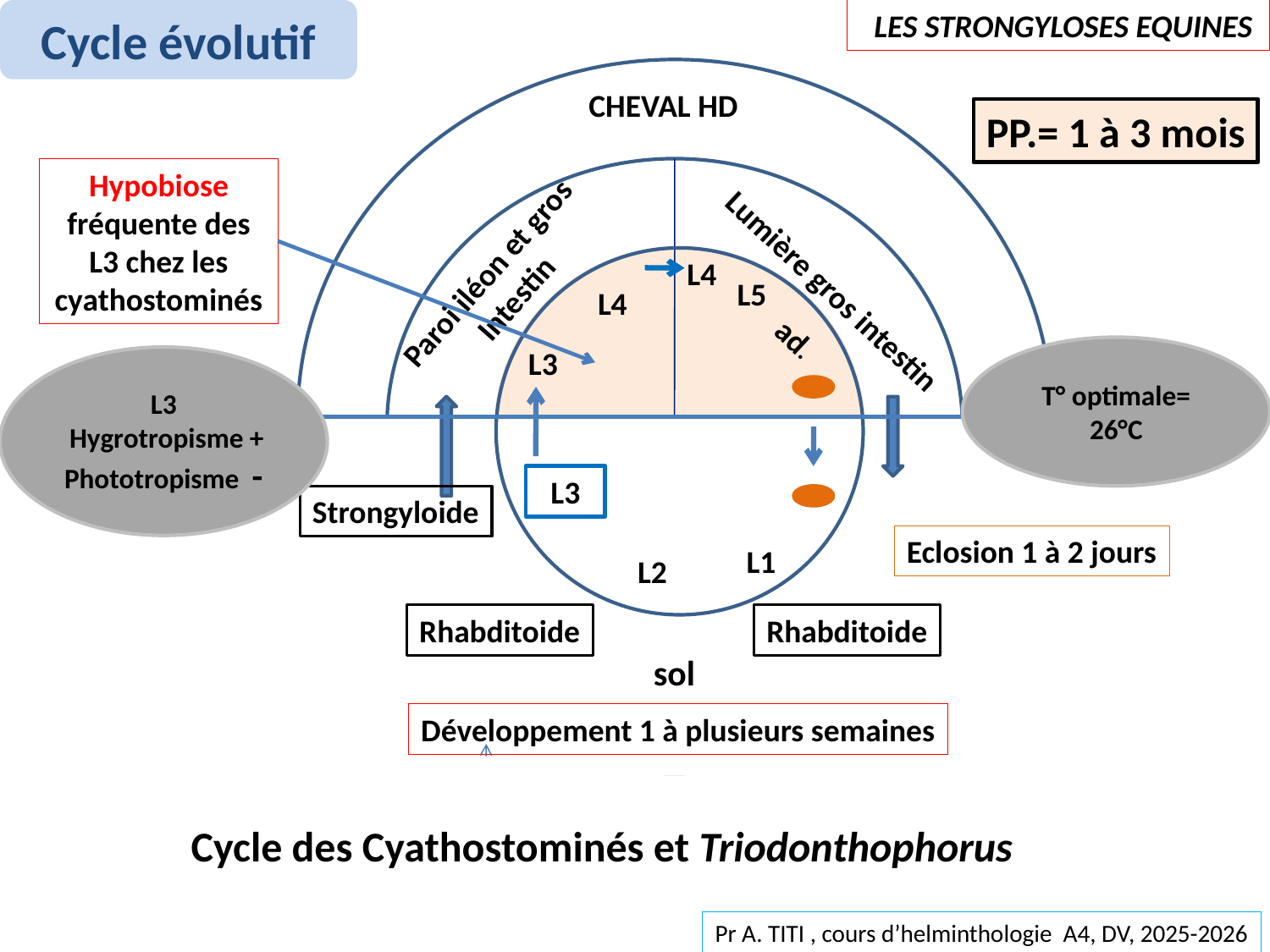

Cycle évolutif
  LES STRONGYLOSES EQUINES

CHEVAL HD
PP.= 1 à 3 mois
Hypobiose fréquente des L3 chez les cyathostominés

Paroi iléon et gros Intestin

L4
Lumière gros intestin
L5
L4
ad.
L3
T° optimale= 26°C
L3
 Hygrotropisme +
Phototropisme  -

L3
Strongyloide

Eclosion 1 à 2 jours
L1
L2
Rhabditoide
Rhabditoide
sol
Développement 1 à plusieurs semaines
Cycle des Cyathostominés et Triodonthophorus
Pr A. TITI , cours d’helminthologie  A4, DV, 2025-2026